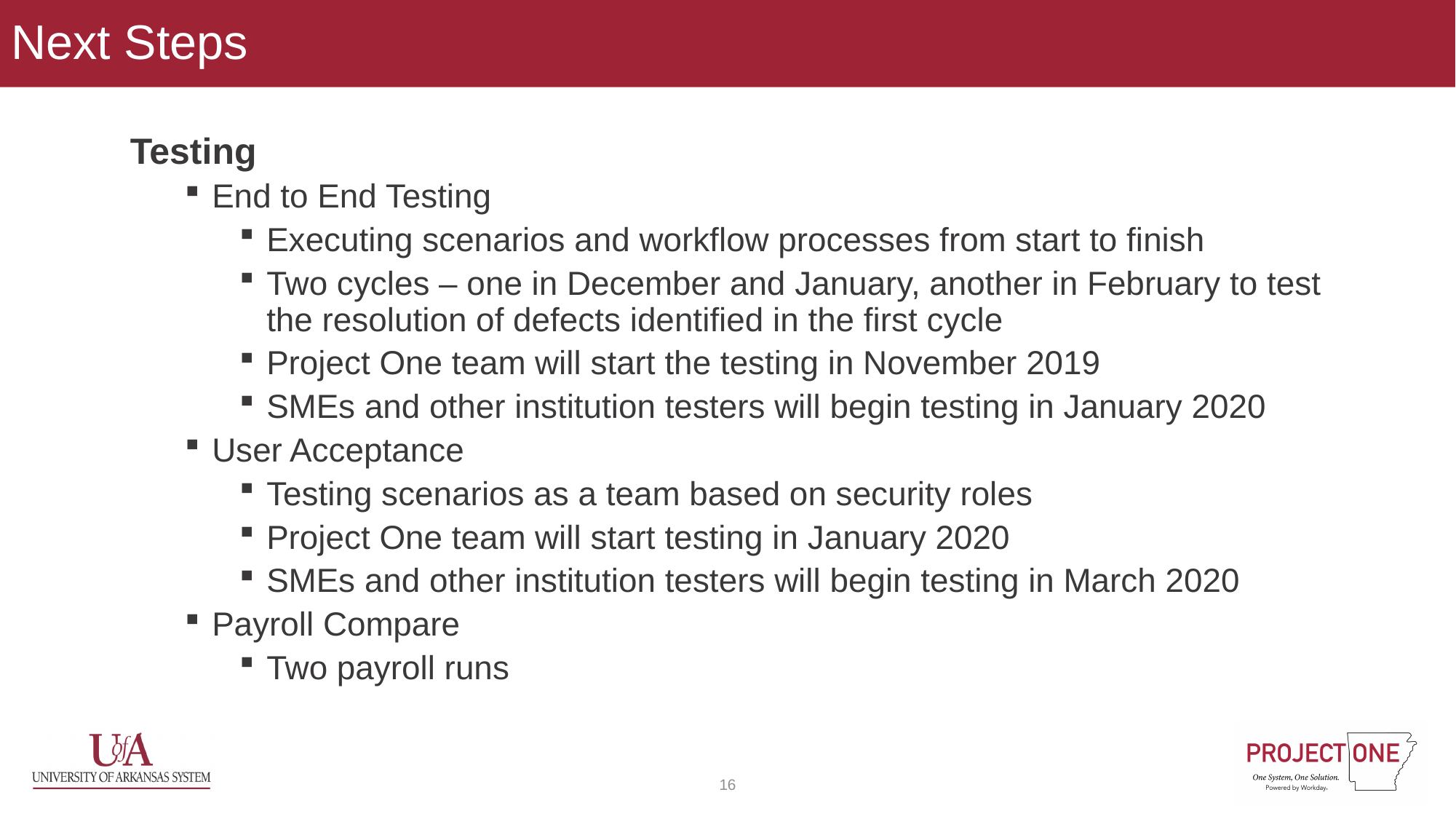

# Next Steps
Testing
End to End Testing
Executing scenarios and workflow processes from start to finish
Two cycles – one in December and January, another in February to test the resolution of defects identified in the first cycle
Project One team will start the testing in November 2019
SMEs and other institution testers will begin testing in January 2020
User Acceptance
Testing scenarios as a team based on security roles
Project One team will start testing in January 2020
SMEs and other institution testers will begin testing in March 2020
Payroll Compare
Two payroll runs

16